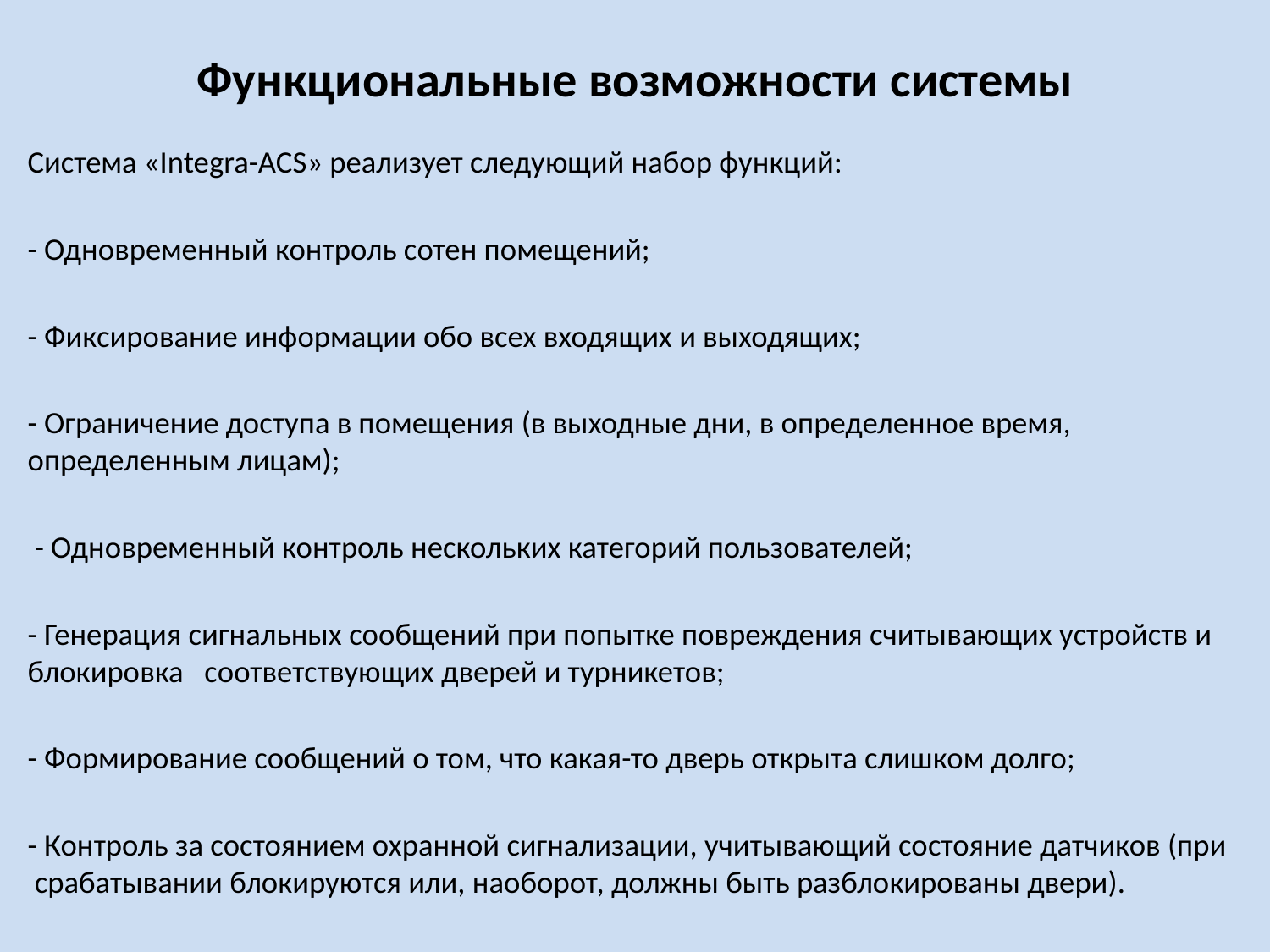

# Функциональные возможности системы
Система «Integra-ACS» реализует следующий набор функций:

- Одновременный контроль сотен помещений;

- Фиксирование информации обо всех входящих и выходящих;

- Ограничение доступа в помещения (в выходные дни, в определенное время, определенным лицам);

 - Одновременный контроль нескольких категорий пользователей;

- Генерация сигнальных сообщений при попытке повреждения считывающих устройств и   блокировка   соответствующих дверей и турникетов;

- Формирование сообщений о том, что какая-то дверь открыта слишком долго;

- Контроль за состоянием охранной сигнализации, учитывающий состояние датчиков (при  срабатывании блокируются или, наоборот, должны быть разблокированы двери).